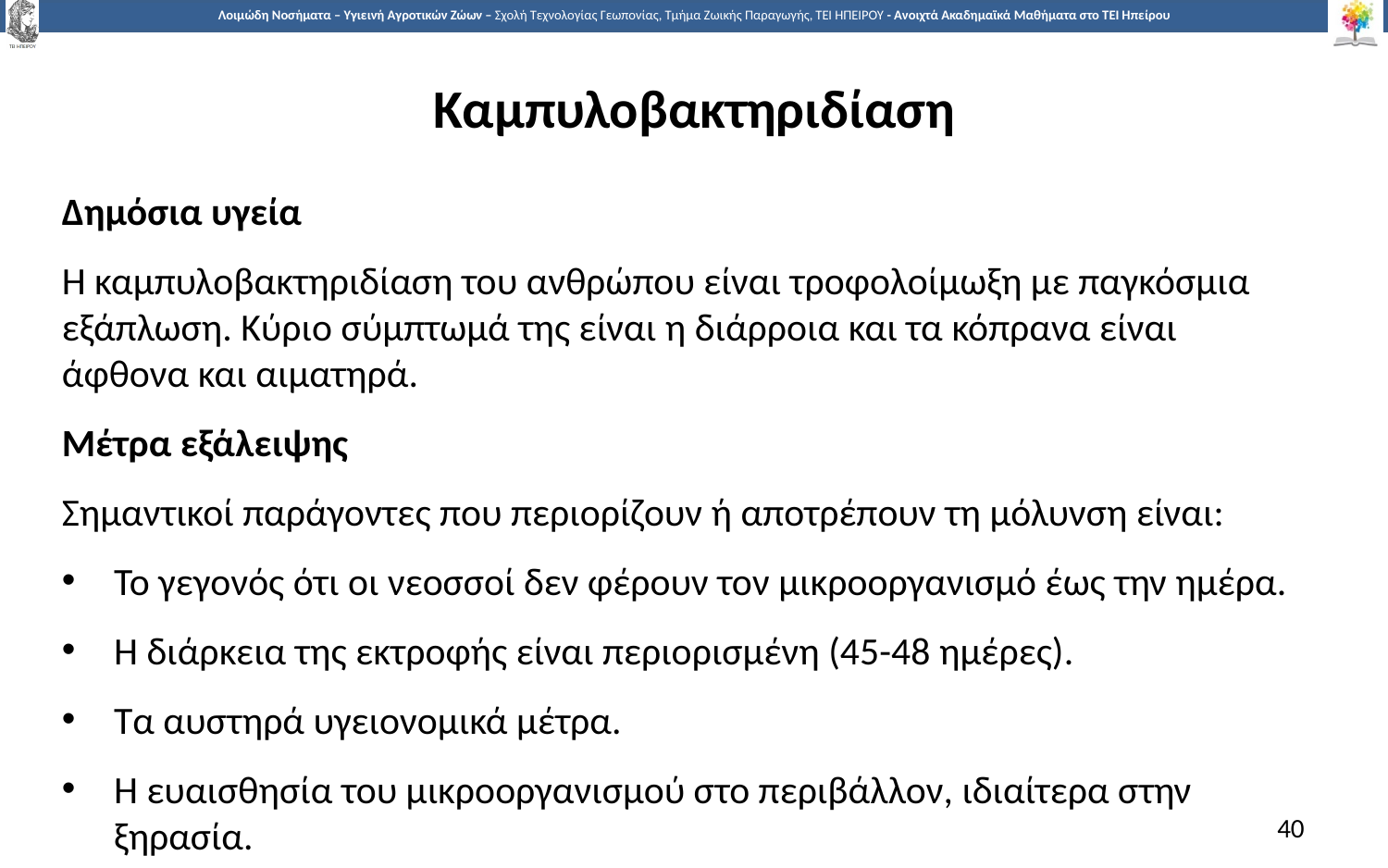

# Καμπυλοβακτηριδίαση
Δημόσια υγεία
Η καμπυλοβακτηριδίαση του ανθρώπου είναι τροφολοίμωξη με παγκόσμια εξάπλωση. Κύριο σύμπτωμά της είναι η διάρροια και τα κόπρανα είναι άφθονα και αιματηρά.
Μέτρα εξάλειψης
Σημαντικοί παράγοντες που περιορίζουν ή αποτρέπουν τη μόλυνση είναι:
Το γεγονός ότι οι νεοσσοί δεν φέρουν τον μικροοργανισμό έως την ημέρα.
Η διάρκεια της εκτροφής είναι περιορισμένη (45-48 ημέρες).
Τα αυστηρά υγειονομικά μέτρα.
Η ευαισθησία του μικροοργανισμού στο περιβάλλον, ιδιαίτερα στην ξηρασία.
40